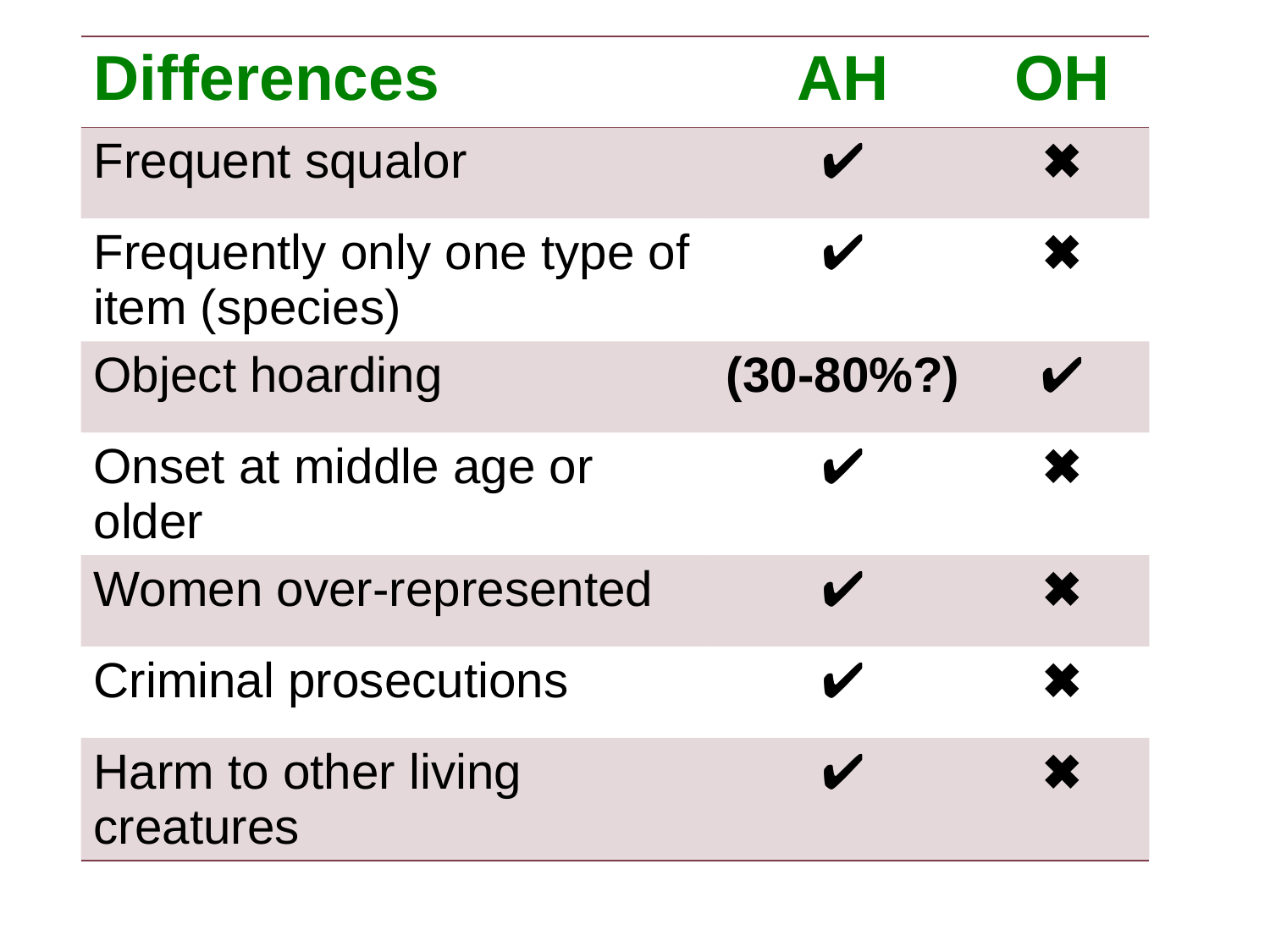

| Differences | AH | OH |
| --- | --- | --- |
| Frequent squalor | ✔ | ✖ |
| Frequently only one type of item (species) | ✔ | ✖ |
| Object hoarding | (30-80%?) | ✔ |
| Onset at middle age or older | ✔ | ✖ |
| Women over-represented | ✔ | ✖ |
| Criminal prosecutions | ✔ | ✖ |
| Harm to other living creatures | ✔ | ✖ |